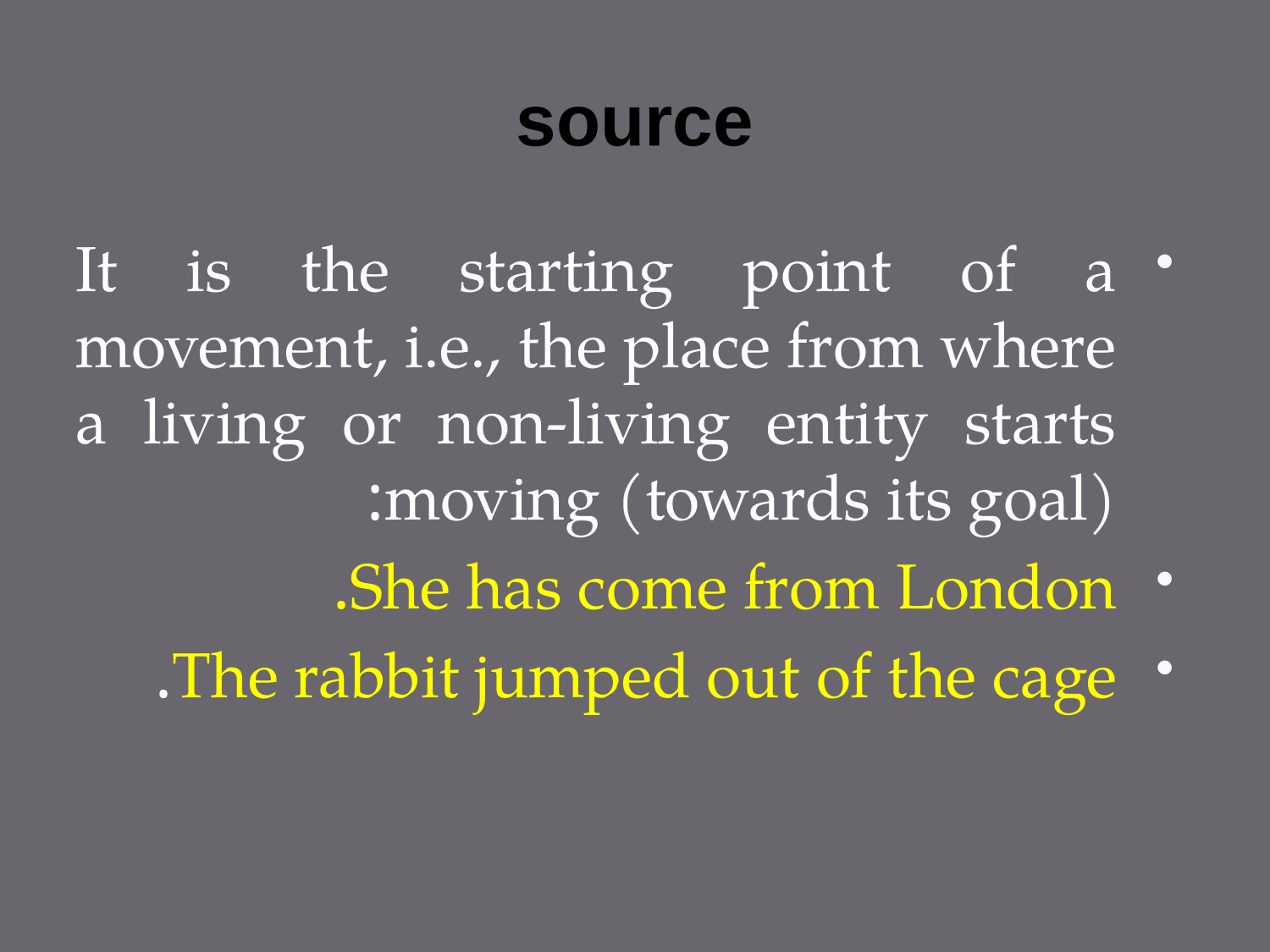

# source
It is the starting point of a movement, i.e., the place from where a living or non-living entity starts moving (towards its goal):
She has come from London.
The rabbit jumped out of the cage.